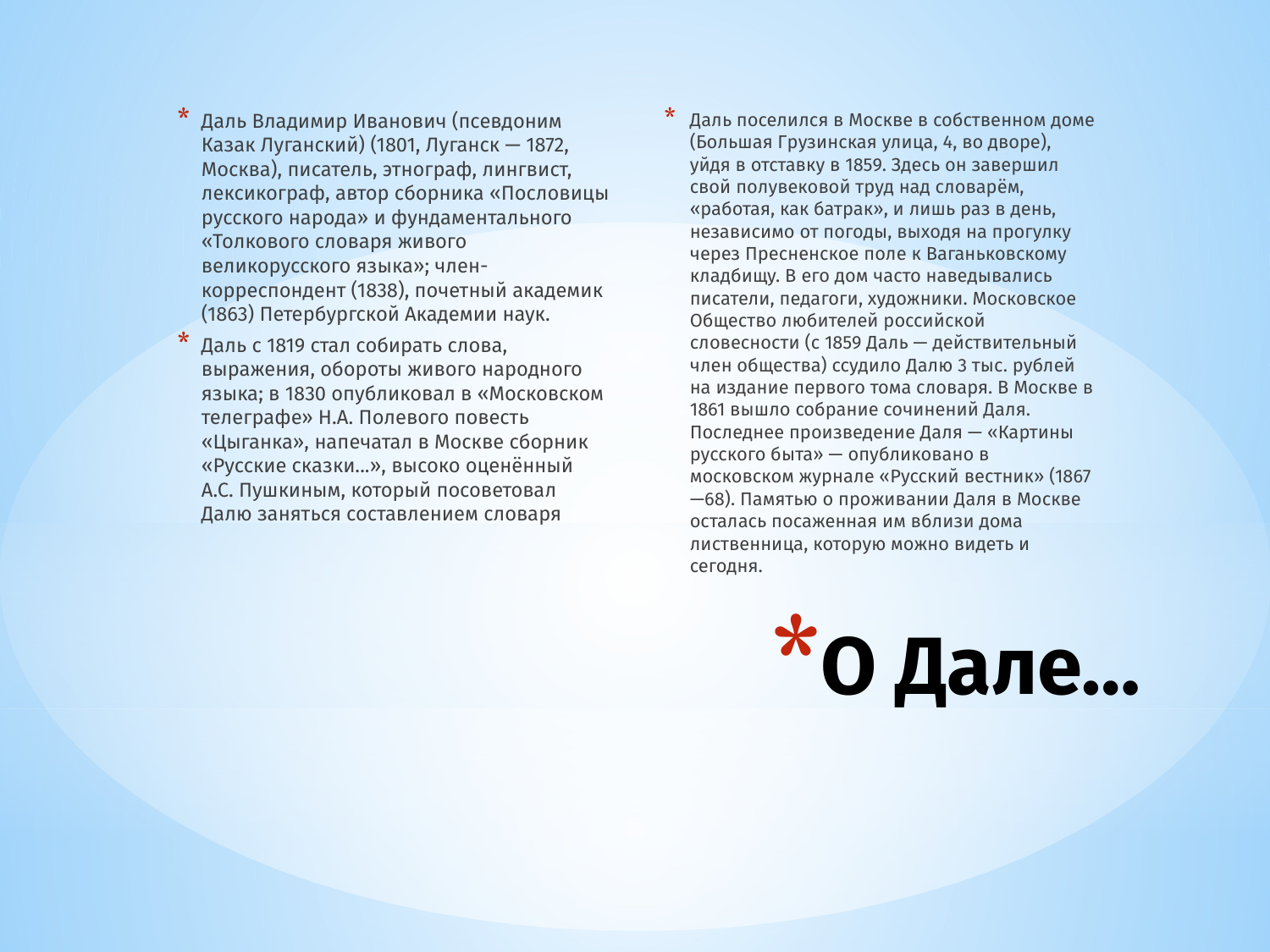

Даль Владимир Иванович (псевдоним Казак Луганский) (1801, Луганск — 1872, Москва), писатель, этнограф, лингвист, лексикограф, автор сборника «Пословицы русского народа» и фундаментального «Толкового словаря живого великорусского языка»; член-корреспондент (1838), почетный академик (1863) Петербургской Академии наук.
Даль с 1819 стал собирать слова, выражения, обороты живого народного языка; в 1830 опубликовал в «Московском телеграфе» Н.А. Полевого повесть «Цыганка», напечатал в Москве сборник «Русские сказки...», высоко оценённый А.С. Пушкиным, который посоветовал Далю заняться составлением словаря
Даль поселился в Москве в собственном доме (Большая Грузинская улица, 4, во дворе), уйдя в отставку в 1859. Здесь он завершил свой полувековой труд над словарём, «работая, как батрак», и лишь раз в день, независимо от погоды, выходя на прогулку через Пресненское поле к Ваганьковскому кладбищу. В его дом часто наведывались писатели, педагоги, художники. Московское Общество любителей российской словесности (с 1859 Даль — действительный член общества) ссудило Далю 3 тыс. рублей на издание первого тома словаря. В Москве в 1861 вышло собрание сочинений Даля. Последнее произведение Даля — «Картины русского быта» — опубликовано в московском журнале «Русский вестник» (1867—68). Памятью о проживании Даля в Москве осталась посаженная им вблизи дома лиственница, которую можно видеть и сегодня.
# О Дале…